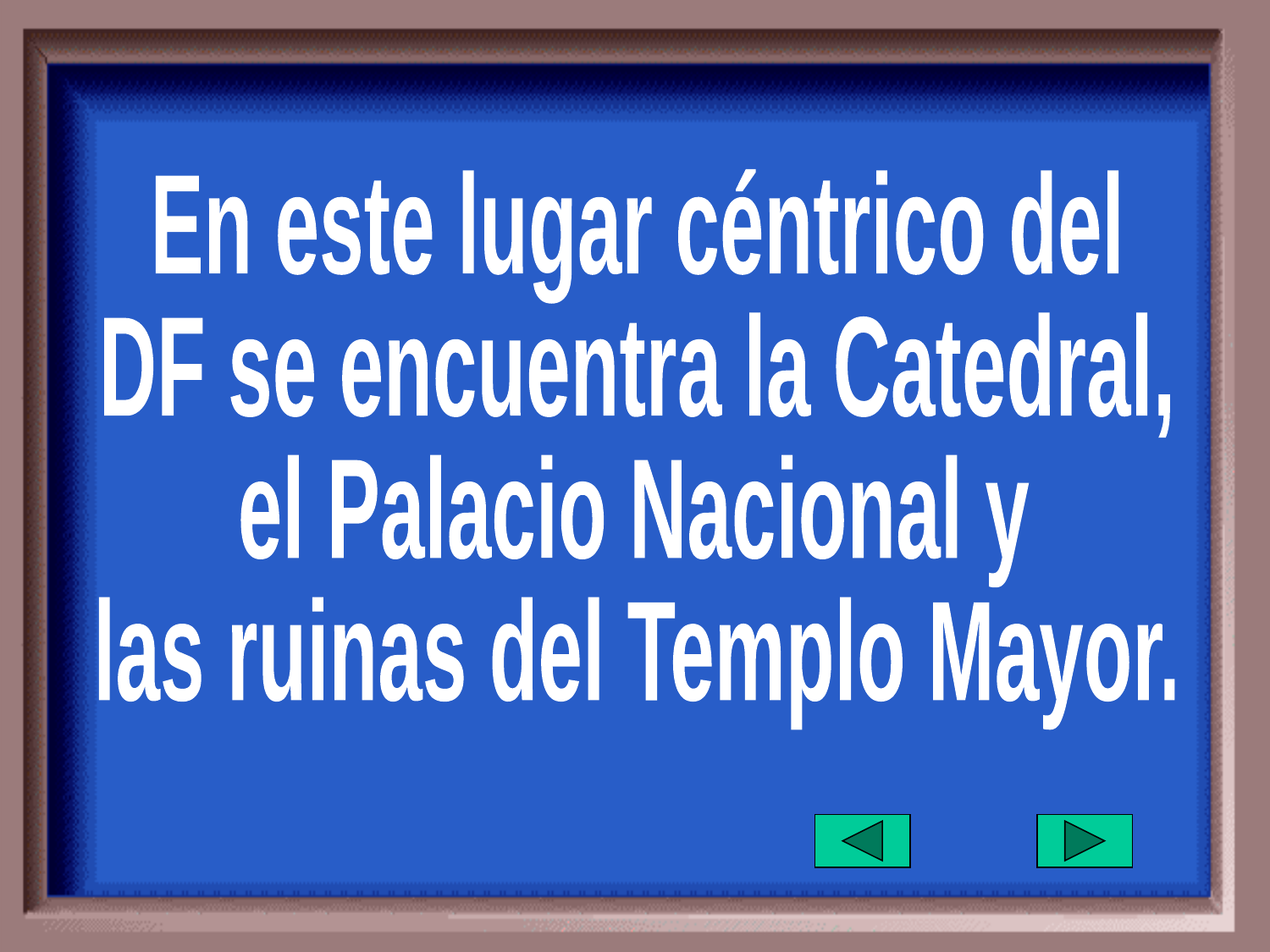

En este lugar céntrico del
DF se encuentra la Catedral,
el Palacio Nacional y
las ruinas del Templo Mayor.